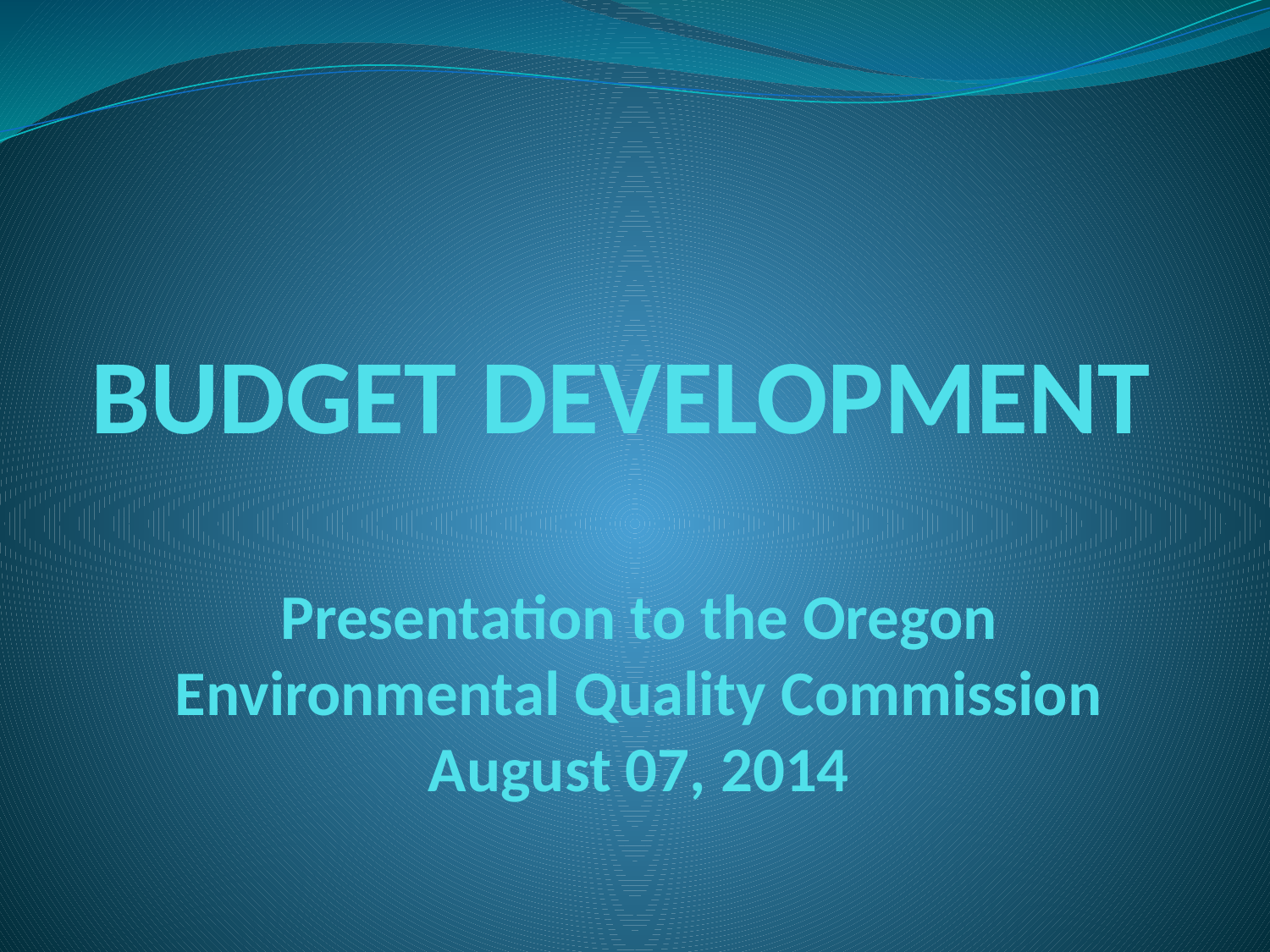

# BUDGET DEVELOPMENT
Presentation to the Oregon Environmental Quality Commission
August 07, 2014